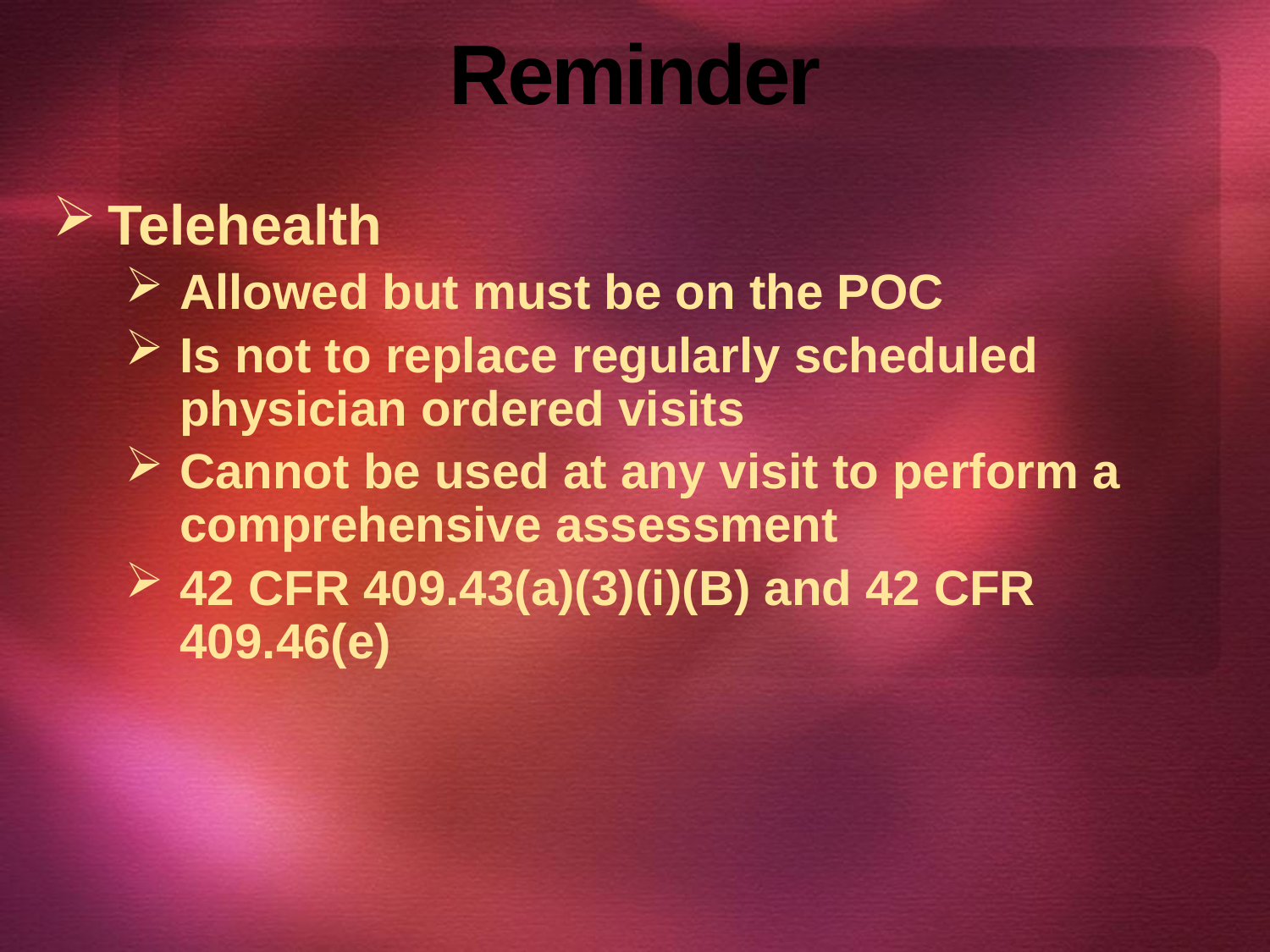

# Reminder
Telehealth
Allowed but must be on the POC
Is not to replace regularly scheduled physician ordered visits
Cannot be used at any visit to perform a comprehensive assessment
42 CFR 409.43(a)(3)(i)(B) and 42 CFR 409.46(e)